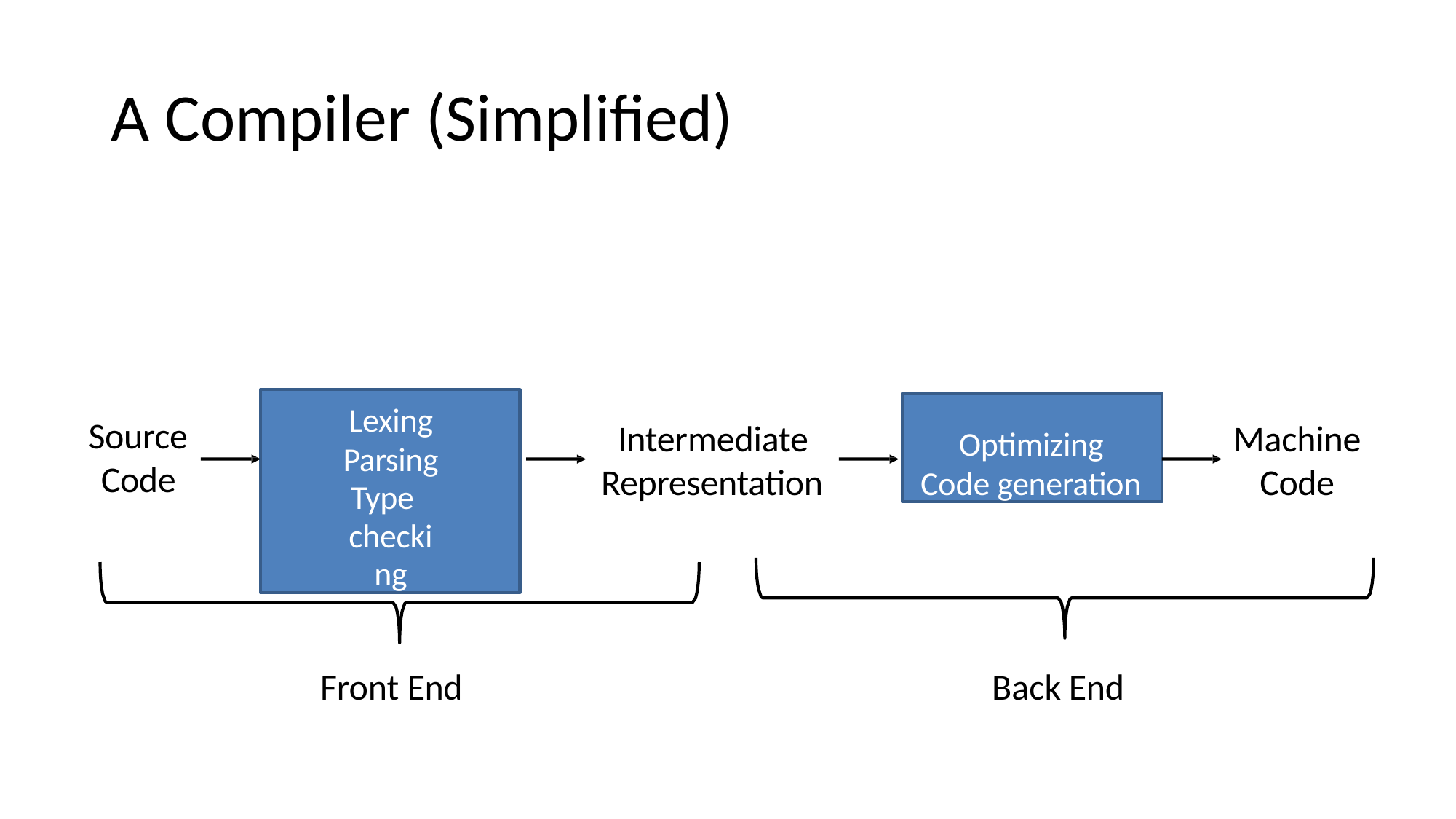

# A Compiler (Simplified)
Lexing Parsing
Type	checking
Optimizing Code generation
Source Code
Intermediate Representation
Machine Code

Front End
Back End